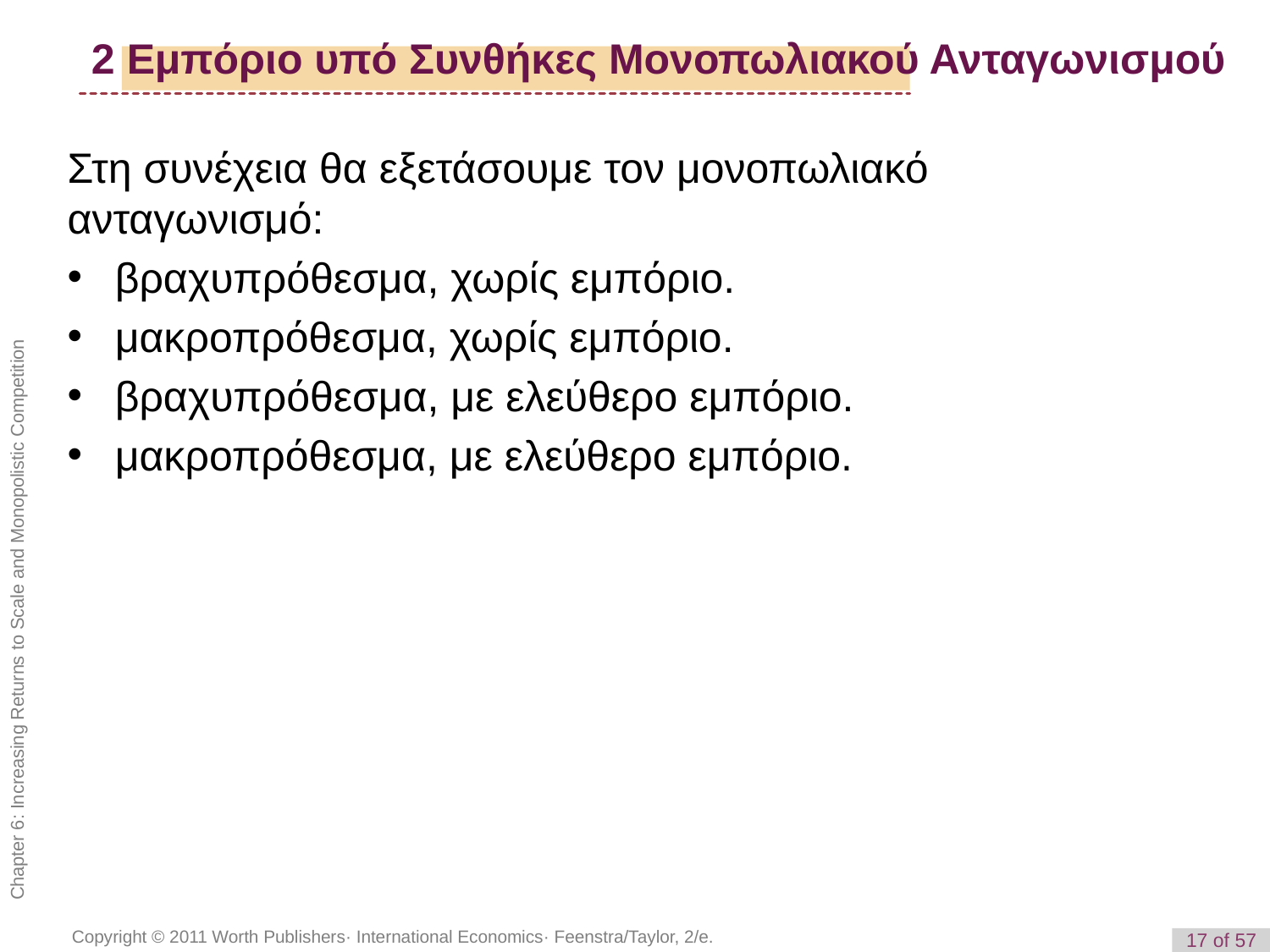

2 Εμπόριο υπό Συνθήκες Μονοπωλιακού Ανταγωνισμού

Στη συνέχεια θα εξετάσουμε τον μονοπωλιακό ανταγωνισμό:
βραχυπρόθεσμα, χωρίς εμπόριο.
μακροπρόθεσμα, χωρίς εμπόριο.
βραχυπρόθεσμα, με ελεύθερο εμπόριο.
μακροπρόθεσμα, με ελεύθερο εμπόριο.